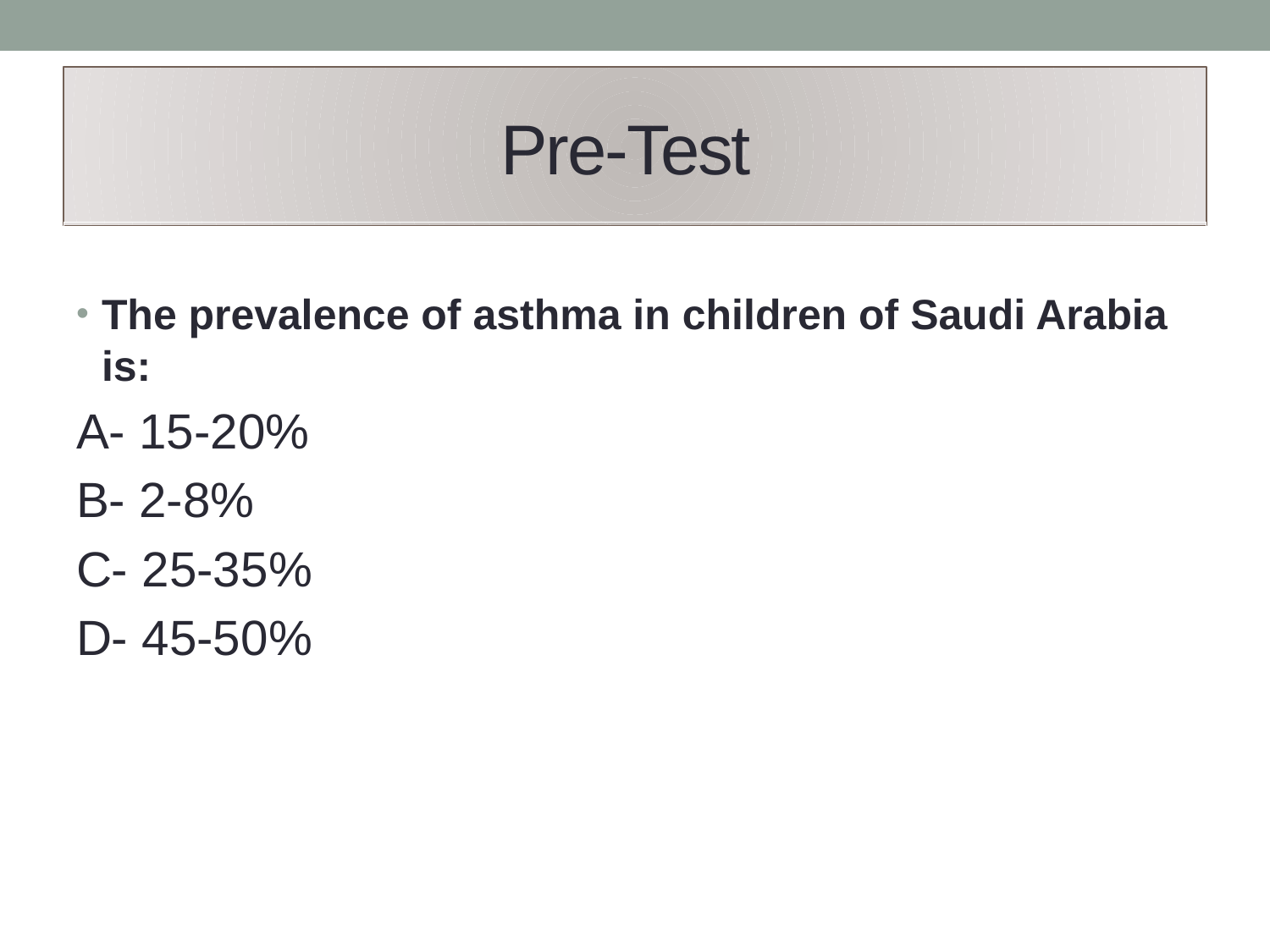

# Pre-Test

The prevalence of asthma in children of Saudi Arabia is:
A- 15-20%
B- 2-8%
C- 25-35%
D- 45-50%